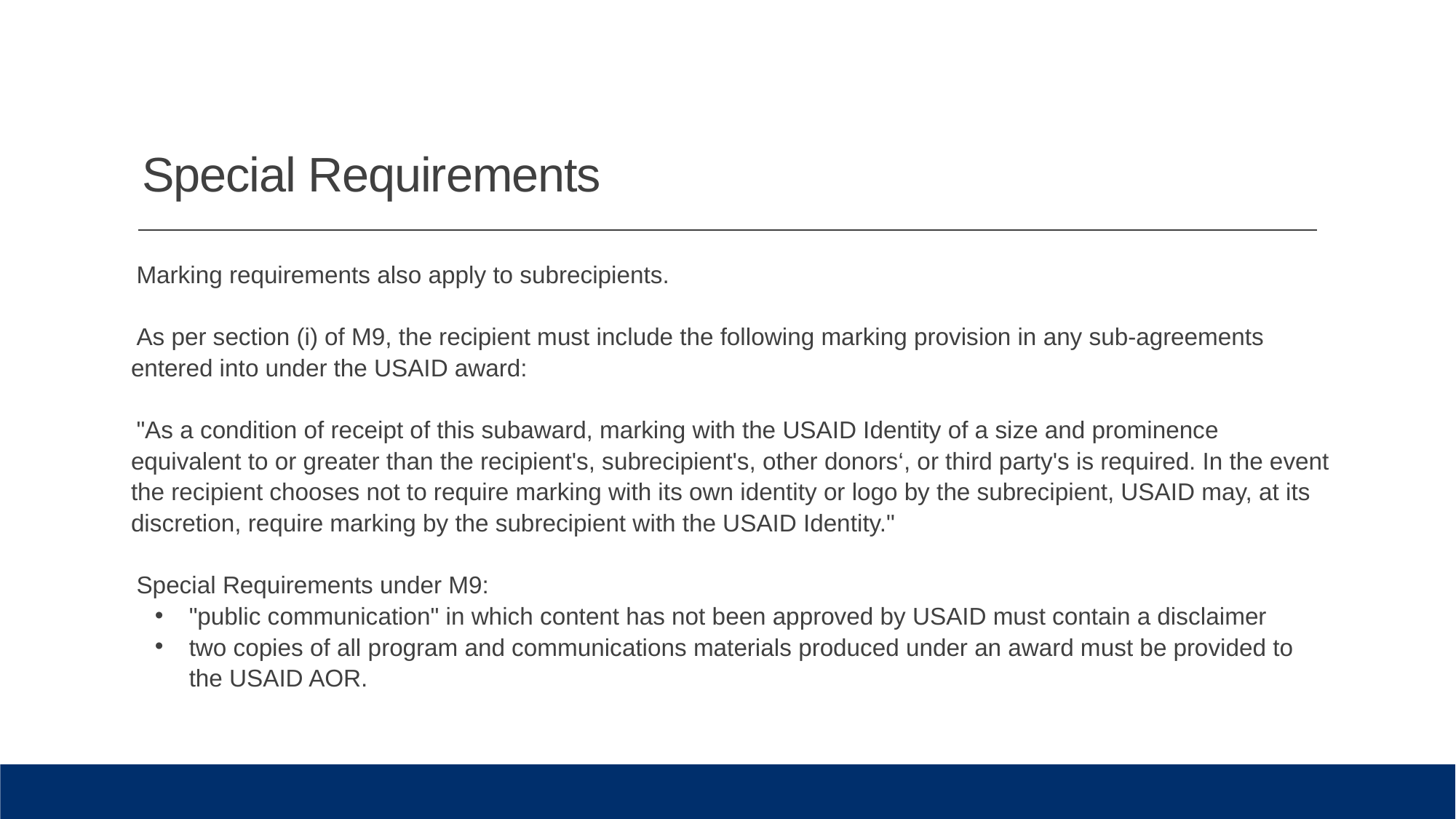

# Special Requirements
Marking requirements also apply to subrecipients.

As per section (i) of M9, the recipient must include the following marking provision in any sub-agreements entered into under the USAID award:

"As a condition of receipt of this subaward, marking with the USAID Identity of a size and prominence equivalent to or greater than the recipient's, subrecipient's, other donors‘, or third party's is required. In the event the recipient chooses not to require marking with its own identity or logo by the subrecipient, USAID may, at its discretion, require marking by the subrecipient with the USAID Identity."

Special Requirements under M9:
"public communication" in which content has not been approved by USAID must contain a disclaimer
two copies of all program and communications materials produced under an award must be provided to the USAID AOR.